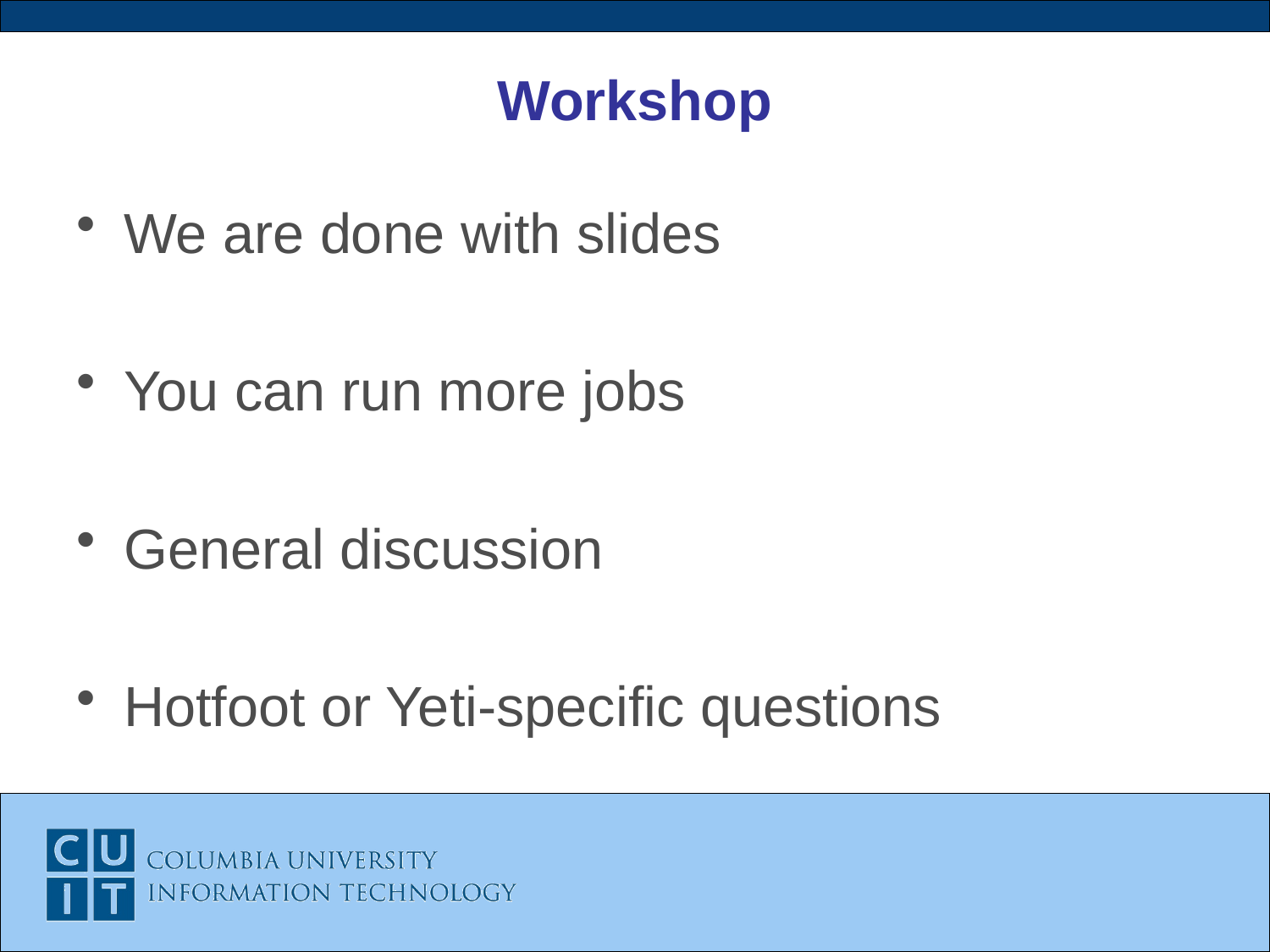

# Workshop
We are done with slides

You can run more jobs

General discussion

Hotfoot or Yeti-specific questions